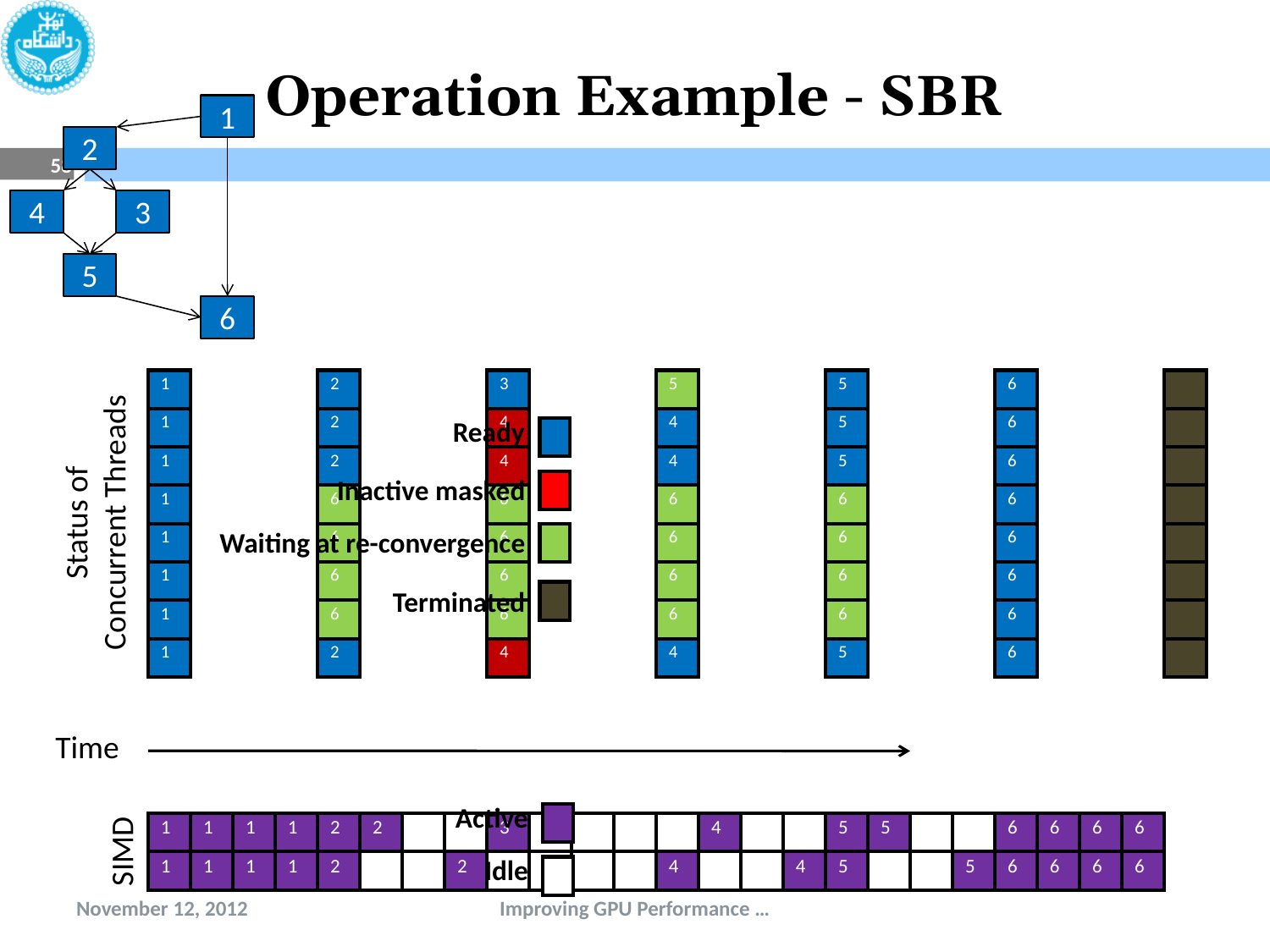

# Operation Example - SBR
1
2
58

4
3
5
6
| 1 |
| --- |
| 1 |
| 1 |
| 1 |
| 1 |
| 1 |
| 1 |
| 1 |
| 2 |
| --- |
| 2 |
| 2 |
| 6 |
| 6 |
| 6 |
| 6 |
| 2 |
| 3 |
| --- |
| 4 |
| 4 |
| 6 |
| 6 |
| 6 |
| 6 |
| 4 |
| 5 |
| --- |
| 4 |
| 4 |
| 6 |
| 6 |
| 6 |
| 6 |
| 4 |
| 5 |
| --- |
| 5 |
| 5 |
| 6 |
| 6 |
| 6 |
| 6 |
| 5 |
| 6 |
| --- |
| 6 |
| 6 |
| 6 |
| 6 |
| 6 |
| 6 |
| 6 |
|  |
| --- |
|  |
|  |
|  |
|  |
|  |
|  |
|  |
Ready
|  |
| --- |
Inactive masked
|  |
| --- |
Status of
Concurrent Threads
Waiting at re-convergence
|  |
| --- |
Terminated
|  |
| --- |
Time
Active
|  |
| --- |
| 1 |
| --- |
| 1 |
| 1 |
| --- |
| 1 |
| 1 |
| --- |
| 1 |
| 1 |
| --- |
| 1 |
| 2 |
| --- |
| 2 |
| 2 |
| --- |
|  |
|  |
| --- |
|  |
|  |
| --- |
| 2 |
| 3 |
| --- |
|  |
|  |
| --- |
|  |
|  |
| --- |
|  |
|  |
| --- |
|  |
|  |
| --- |
| 4 |
| 4 |
| --- |
|  |
|  |
| --- |
|  |
|  |
| --- |
| 4 |
| 5 |
| --- |
| 5 |
| 5 |
| --- |
|  |
|  |
| --- |
|  |
|  |
| --- |
| 5 |
| 6 |
| --- |
| 6 |
| 6 |
| --- |
| 6 |
| 6 |
| --- |
| 6 |
| 6 |
| --- |
| 6 |
SIMD
Idle
|  |
| --- |
November 12, 2012
Improving GPU Performance …